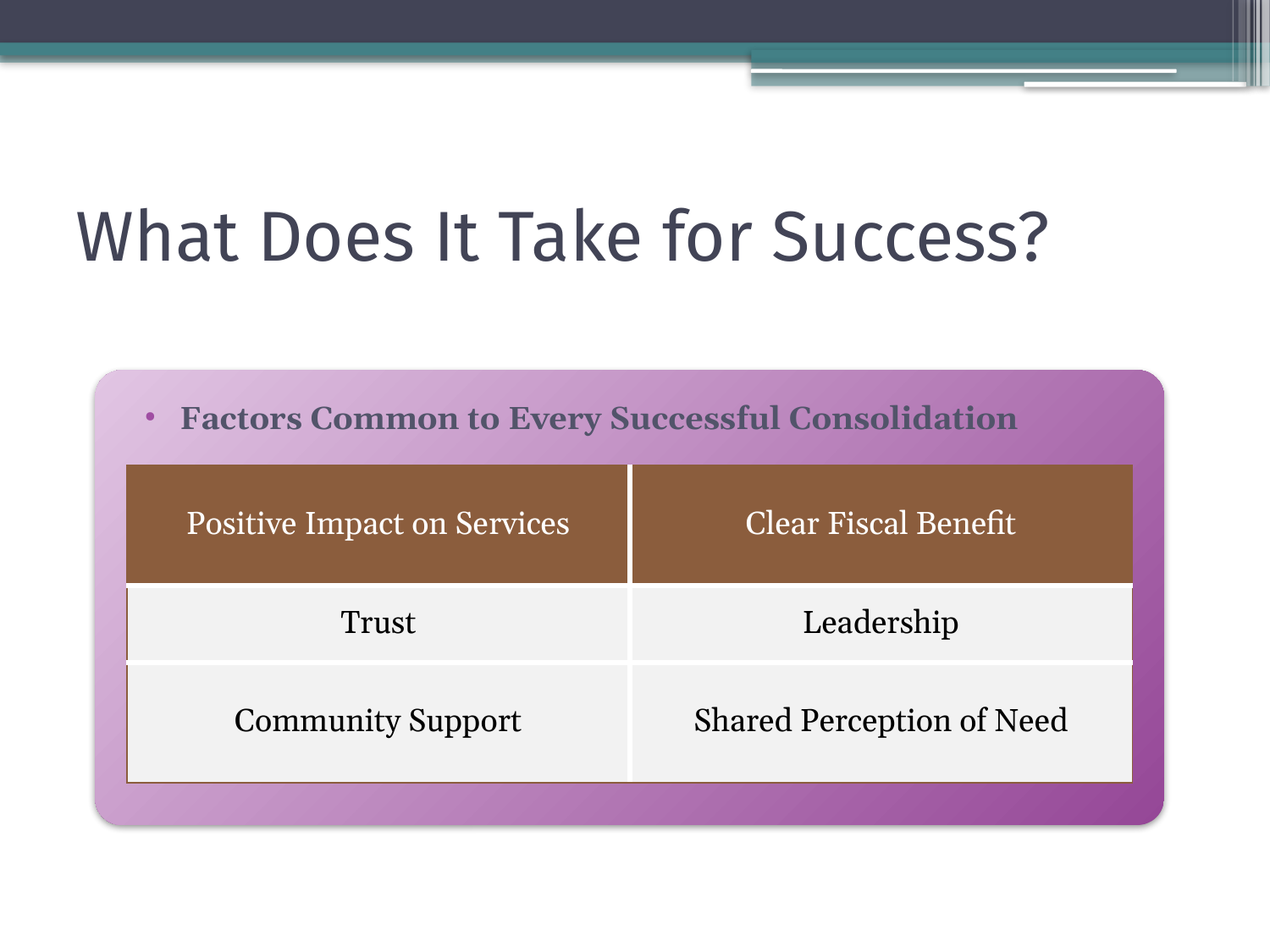

# What Does It Take for Success?

Factors Common to Every Successful Consolidation
| Positive Impact on Services | Clear Fiscal Benefit |
| --- | --- |
| Trust | Leadership |
| Community Support | Shared Perception of Need |